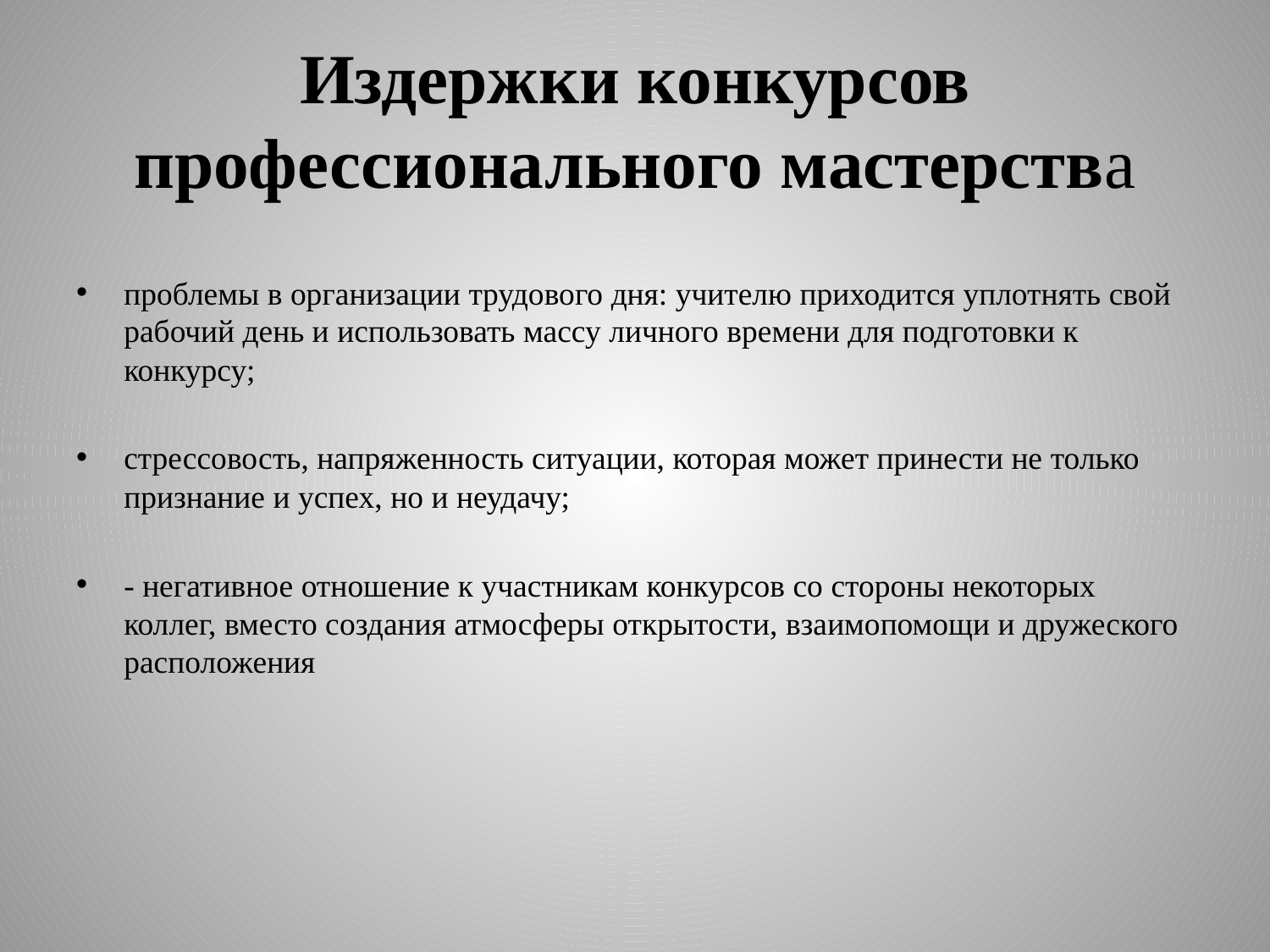

# Издержки конкурсов профессионального мастерства

проблемы в организации трудового дня: учителю приходится уплотнять свой рабочий день и использовать массу личного времени для подготовки к конкурсу;

стрессовость, напряженность ситуации, которая может принести не только признание и успех, но и неудачу;

- негативное отношение к участникам конкурсов со стороны некоторых коллег, вместо создания атмосферы открытости, взаимопомощи и дружеского расположения